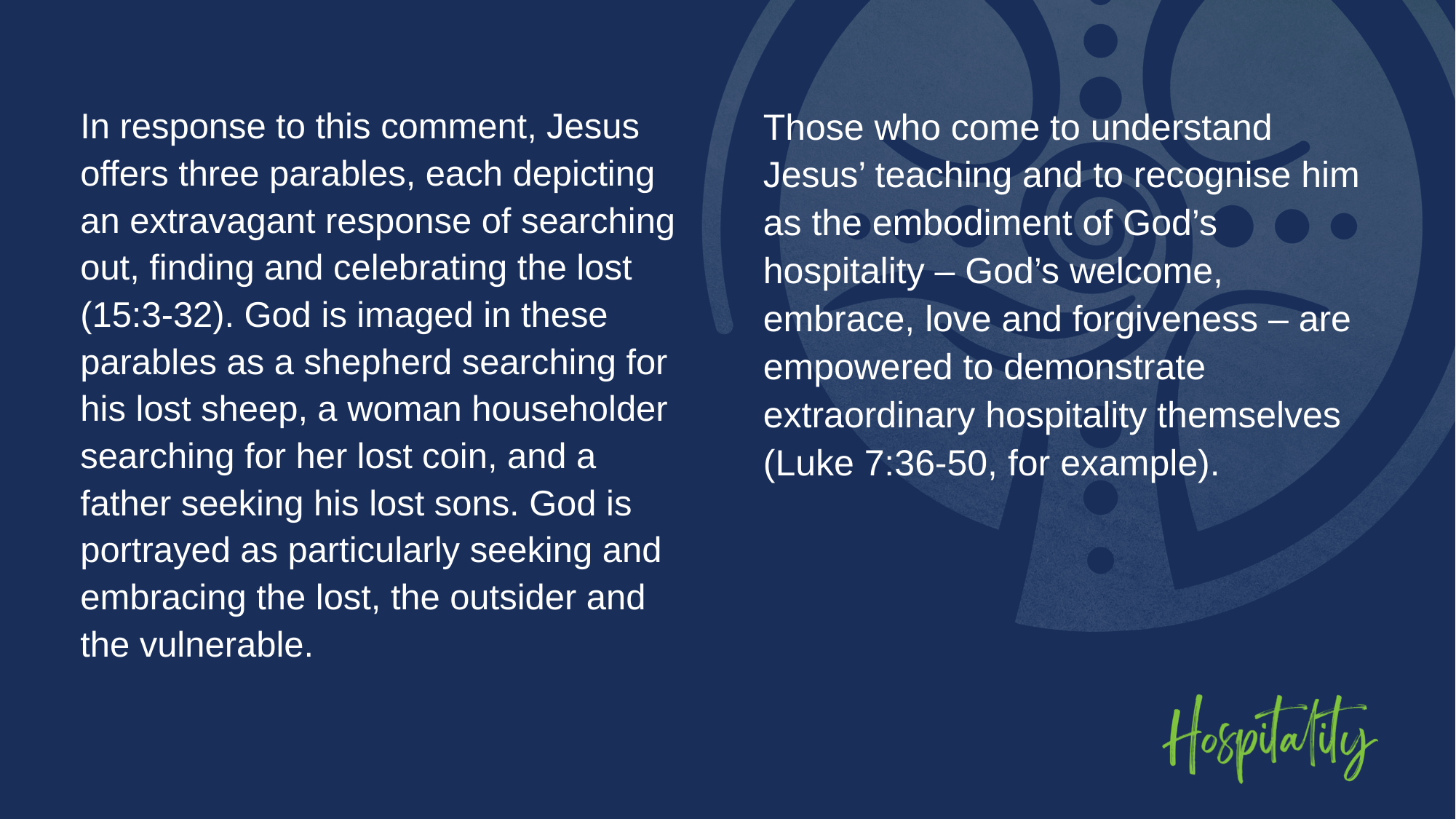

In response to this comment, Jesus offers three parables, each depicting an extravagant response of searching out, finding and celebrating the lost (15:3-32). God is imaged in these parables as a shepherd searching for his lost sheep, a woman householder searching for her lost coin, and a father seeking his lost sons. God is portrayed as particularly seeking and embracing the lost, the outsider and the vulnerable.
Those who come to understand Jesus’ teaching and to recognise him as the embodiment of God’s hospitality – God’s welcome, embrace, love and forgiveness – are empowered to demonstrate extraordinary hospitality themselves (Luke 7:36-50, for example).